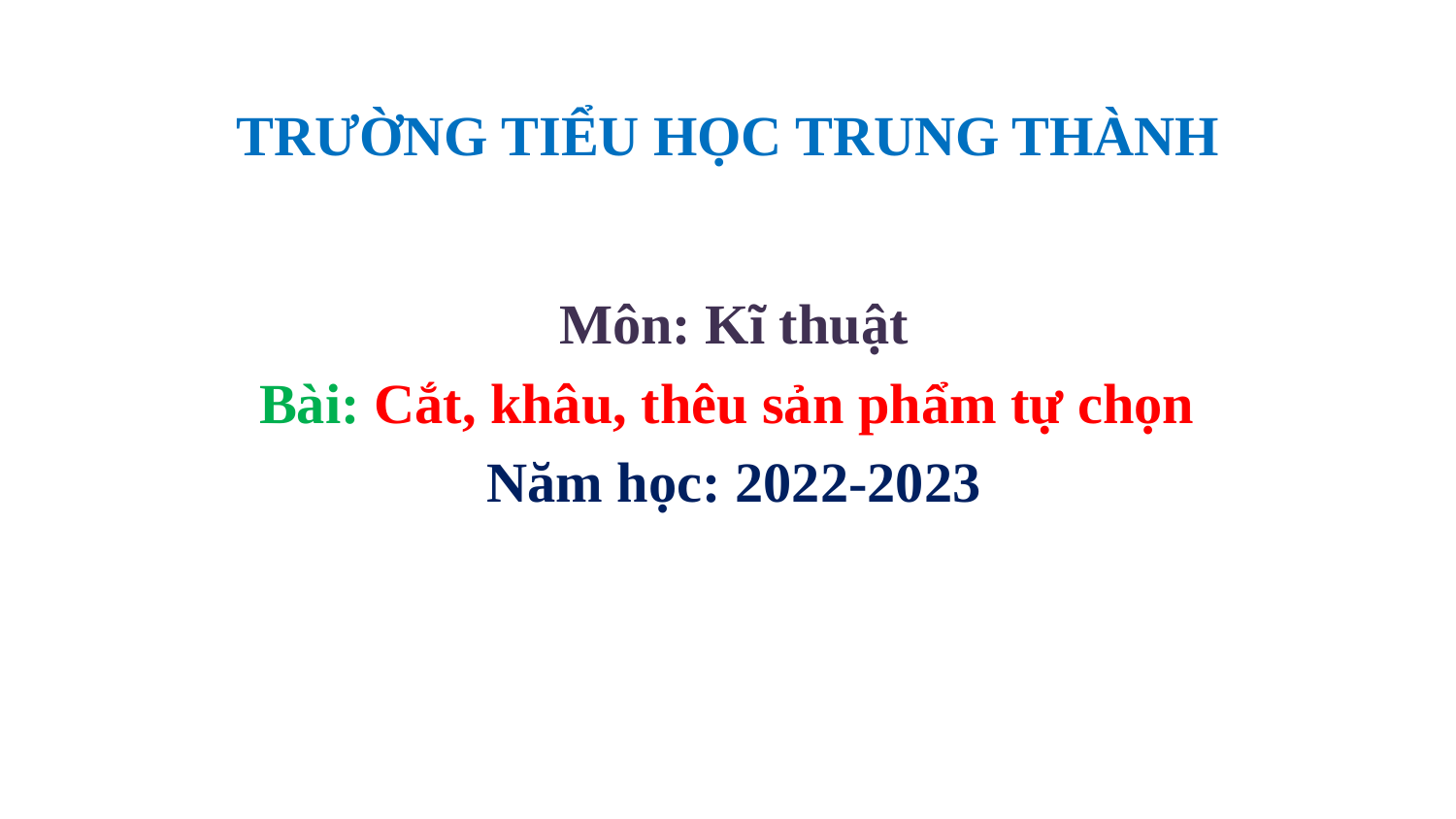

TRƯỜNG TIỂU HỌC TRUNG THÀNH

Môn: Kĩ thuật
Bài: Cắt, khâu, thêu sản phẩm tự chọn
Năm học: 2022-2023